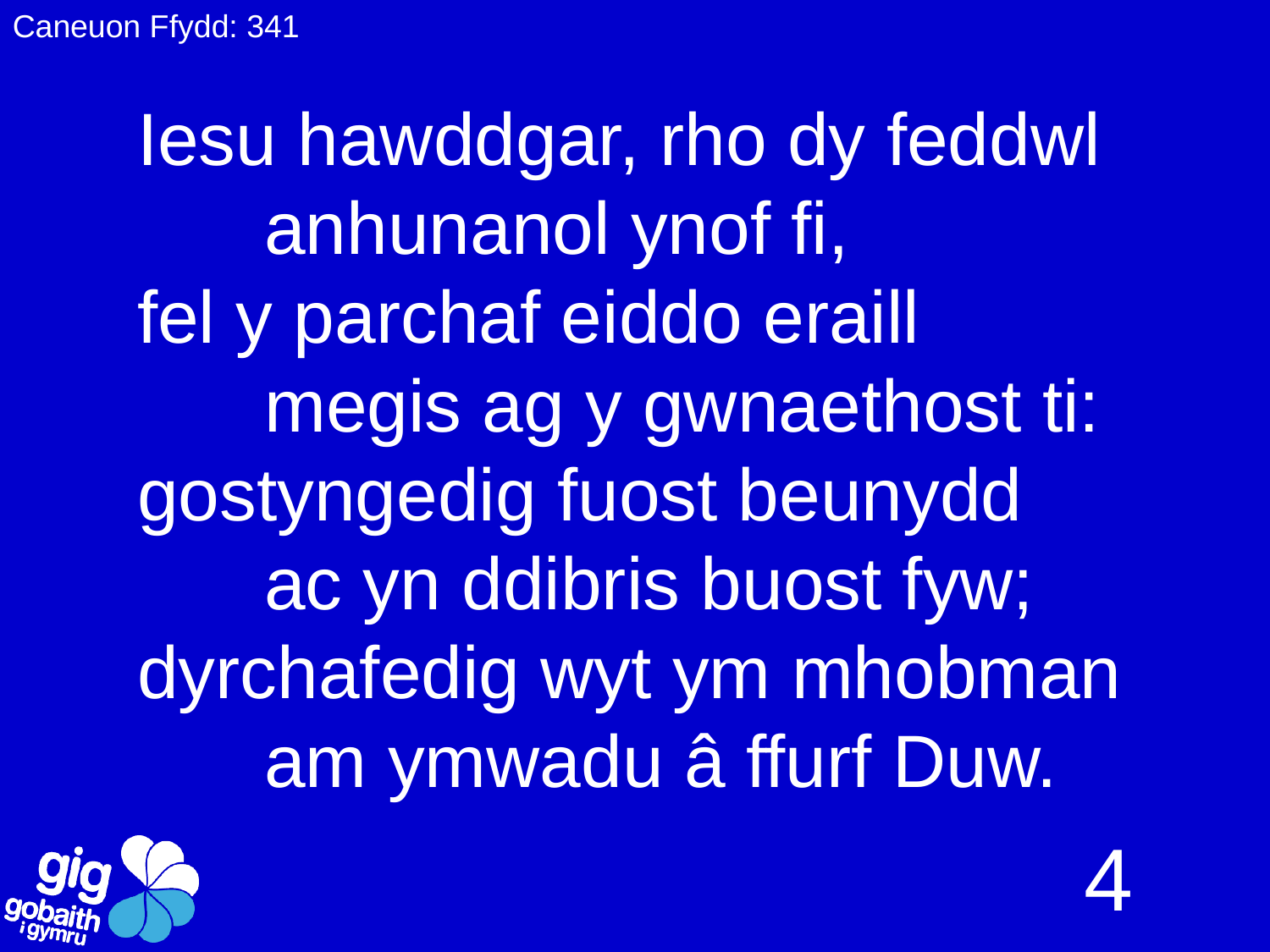

Caneuon Ffydd: 341

Iesu hawddgar, rho dy feddwl
	anhunanol ynof fi,
fel y parchaf eiddo eraill
	megis ag y gwnaethost ti:
gostyngedig fuost beunydd
	ac yn ddibris buost fyw;
dyrchafedig wyt ym mhobman
	am ymwadu â ffurf Duw.
4